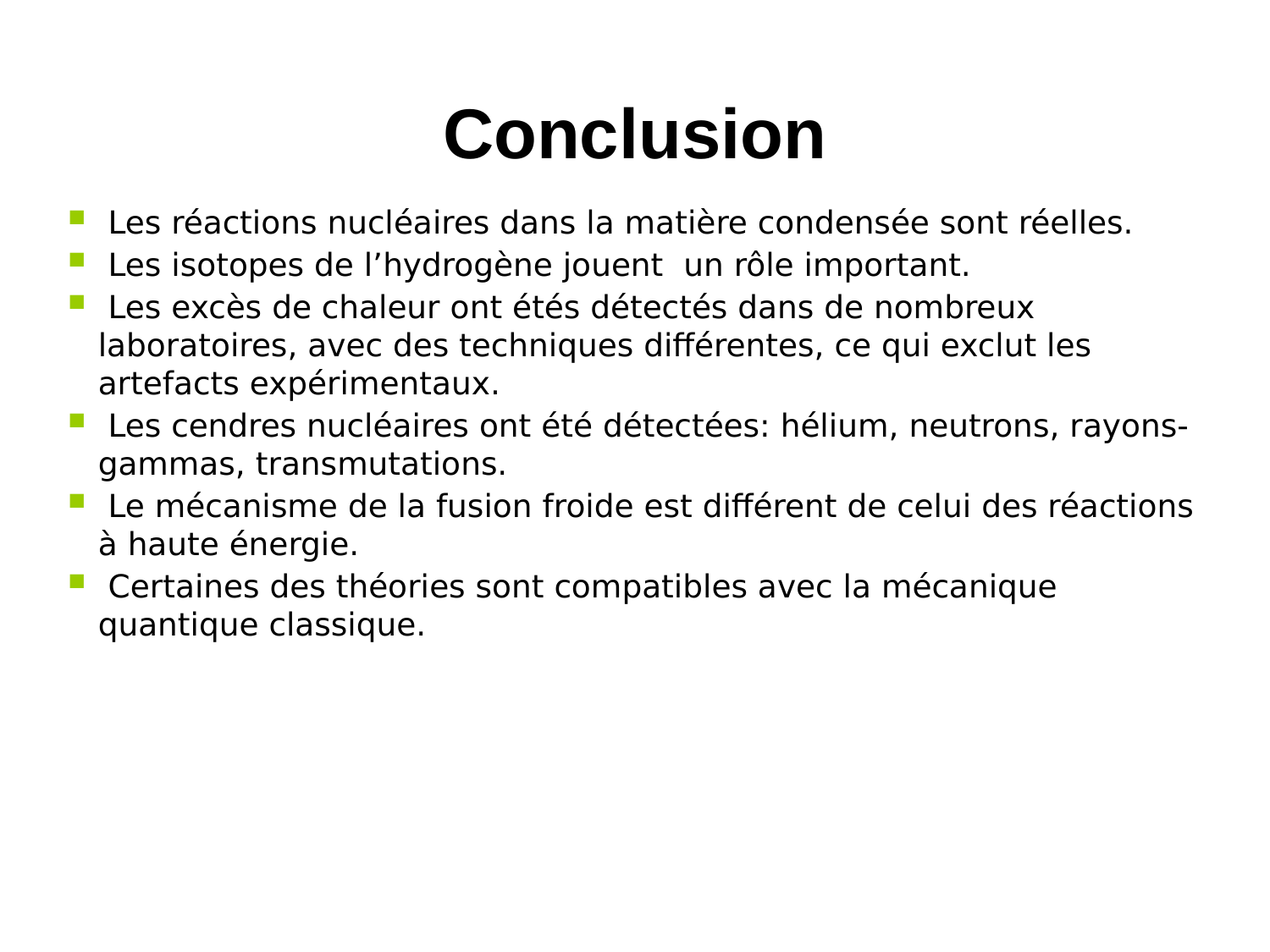

# Conclusion
 Les réactions nucléaires dans la matière condensée sont réelles.
 Les isotopes de l’hydrogène jouent  un rôle important.
 Les excès de chaleur ont étés détectés dans de nombreux laboratoires, avec des techniques différentes, ce qui exclut les artefacts expérimentaux.
 Les cendres nucléaires ont été détectées: hélium, neutrons, rayons-gammas, transmutations.
 Le mécanisme de la fusion froide est différent de celui des réactions à haute énergie.
 Certaines des théories sont compatibles avec la mécanique quantique classique.